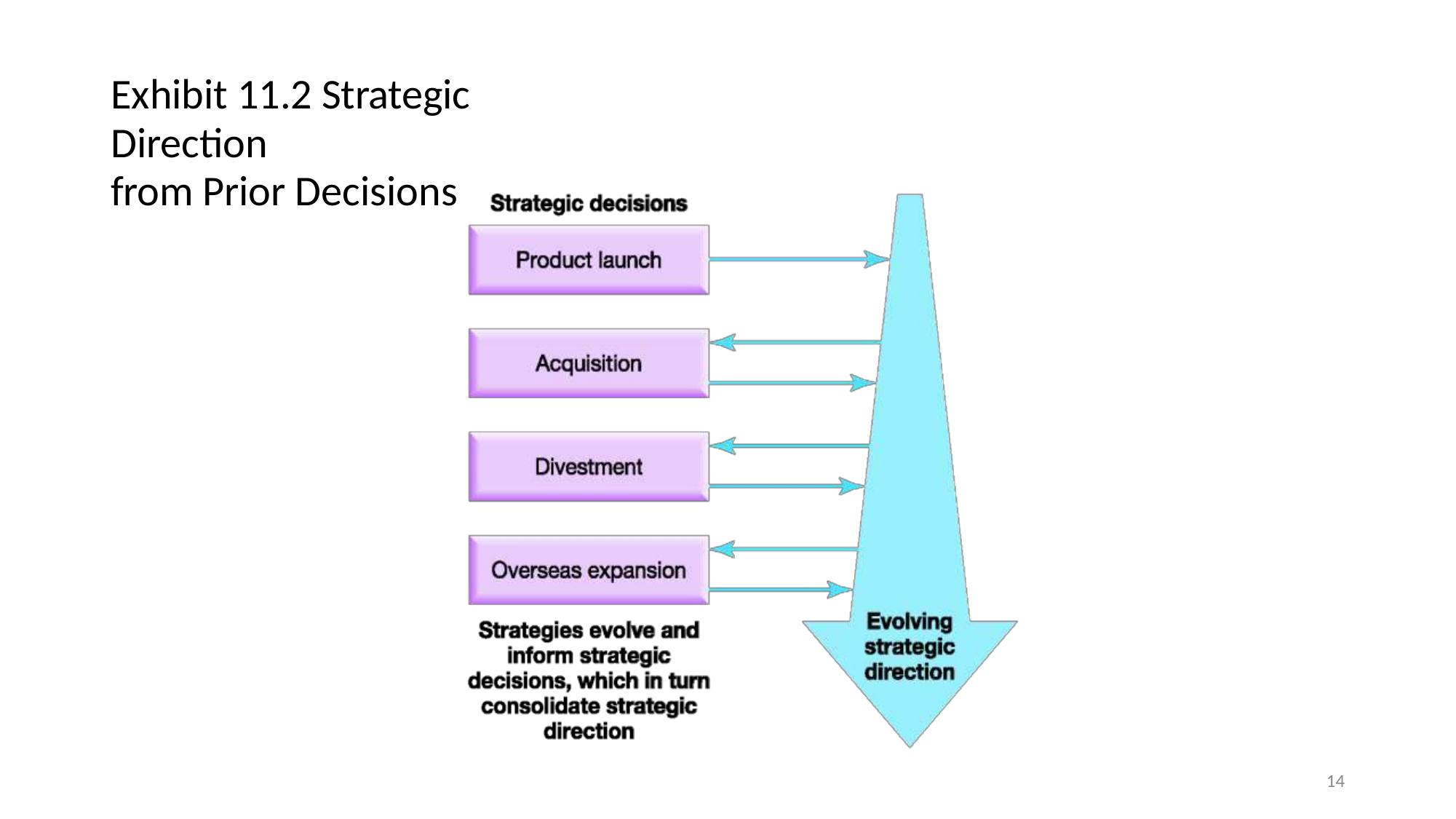

Exhibit 11.2 Strategic Direction
from Prior Decisions

14